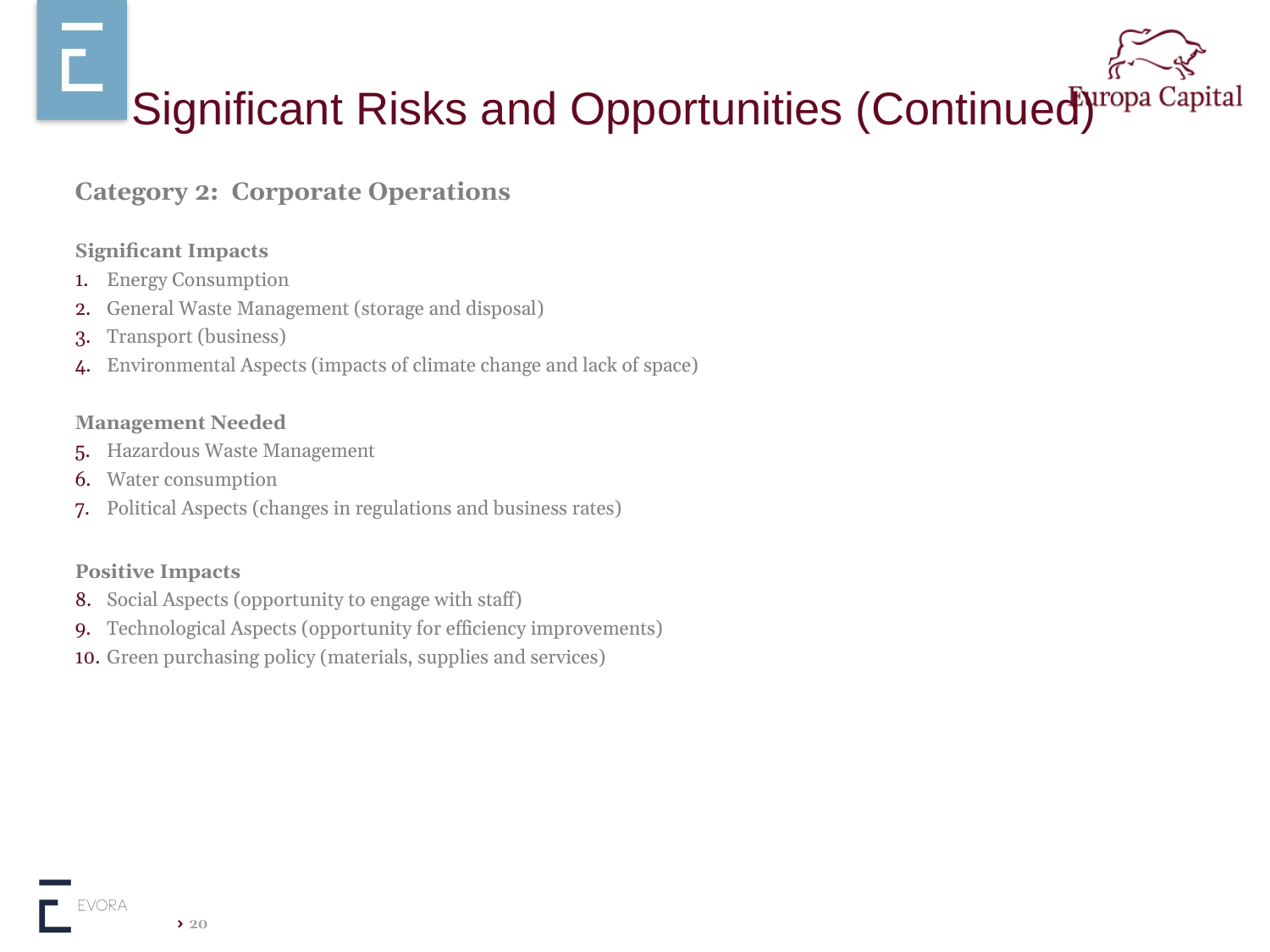

# Significant Risks and Opportunities (Continued)
Category 2:  Corporate Operations

Significant Impacts
Energy Consumption
General Waste Management (storage and disposal)
Transport (business)
Environmental Aspects (impacts of climate change and lack of space)

Management Needed
Hazardous Waste Management
Water consumption
Political Aspects (changes in regulations and business rates)

Positive Impacts
Social Aspects (opportunity to engage with staff)
Technological Aspects (opportunity for efficiency improvements)
Green purchasing policy (materials, supplies and services)

|  |
| --- |

20